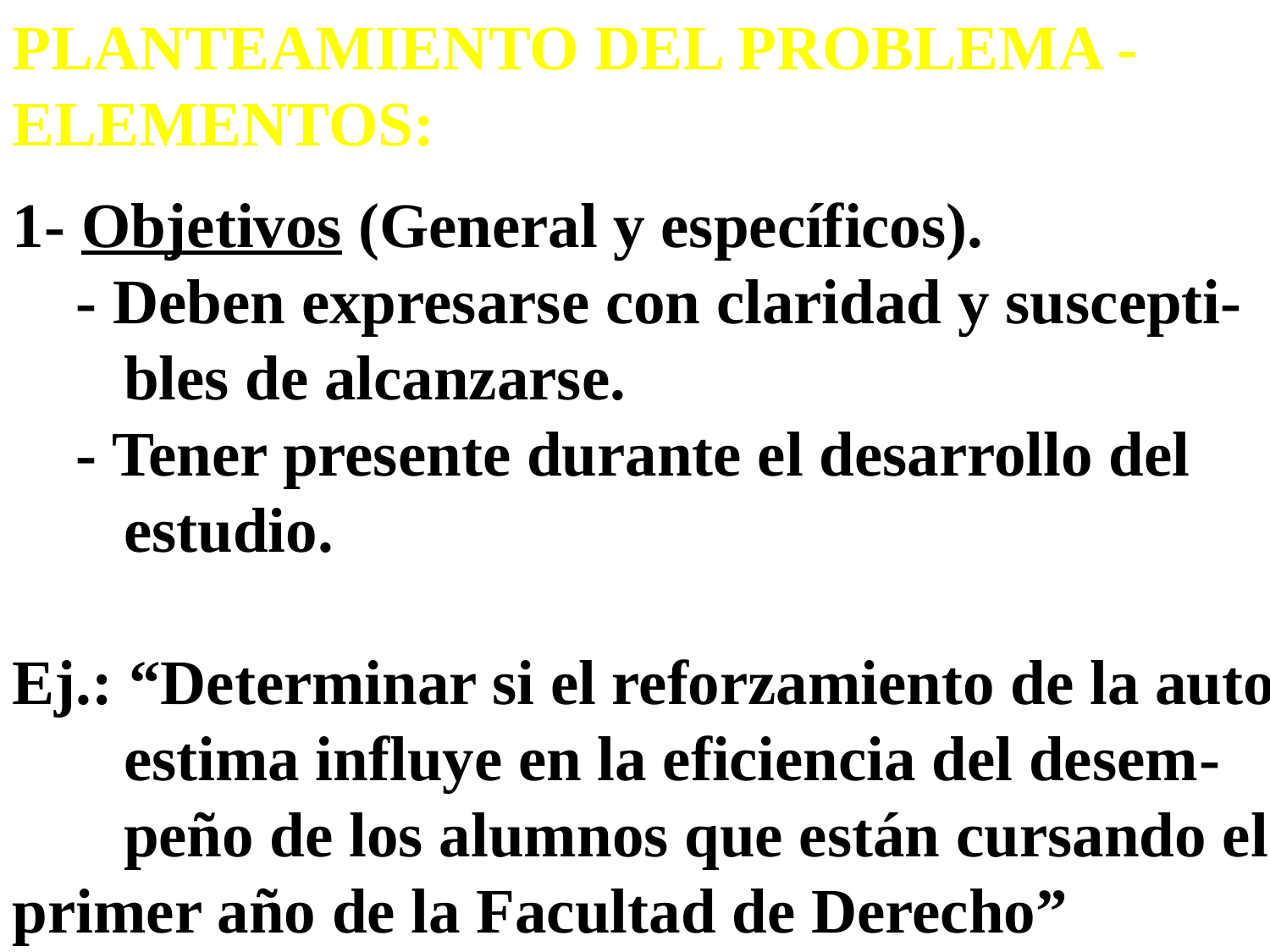

PLANTEAMIENTO DEL PROBLEMA -
ELEMENTOS:

1- Objetivos (General y específicos).
    - Deben expresarse con claridad y suscepti-
       bles de alcanzarse.
    - Tener presente durante el desarrollo del
       estudio.

Ej.: “Determinar si el reforzamiento de la auto
       estima influye en la eficiencia del desem-
       peño de los alumnos que están cursando el primer año de la Facultad de Derecho”